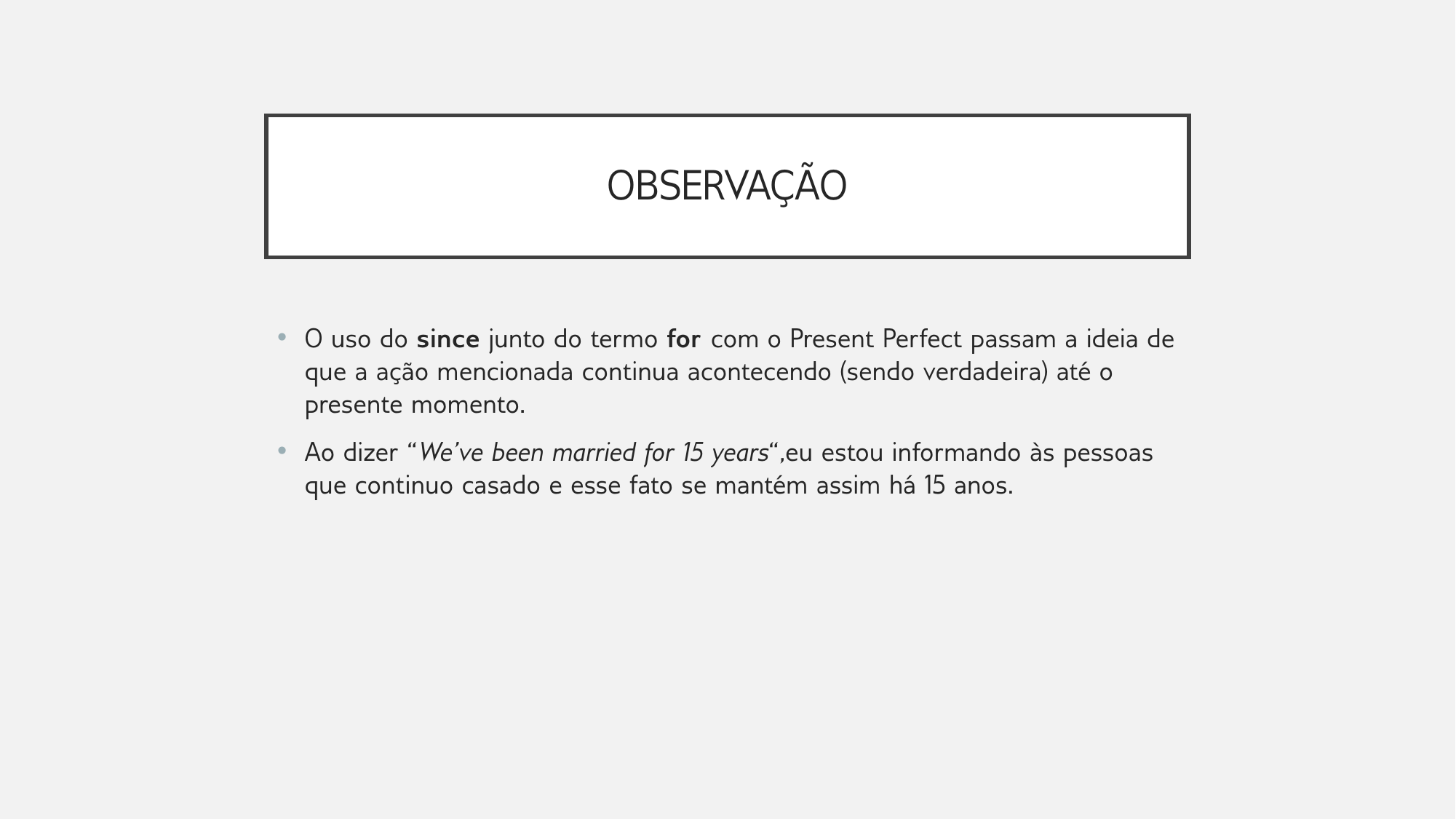

# OBSERVAÇÃO
O uso do since junto do termo for com o Present Perfect passam a ideia de que a ação mencionada continua acontecendo (sendo verdadeira) até o presente momento.
Ao dizer “We’ve been married for 15 years“,eu estou informando às pessoas que continuo casado e esse fato se mantém assim há 15 anos.